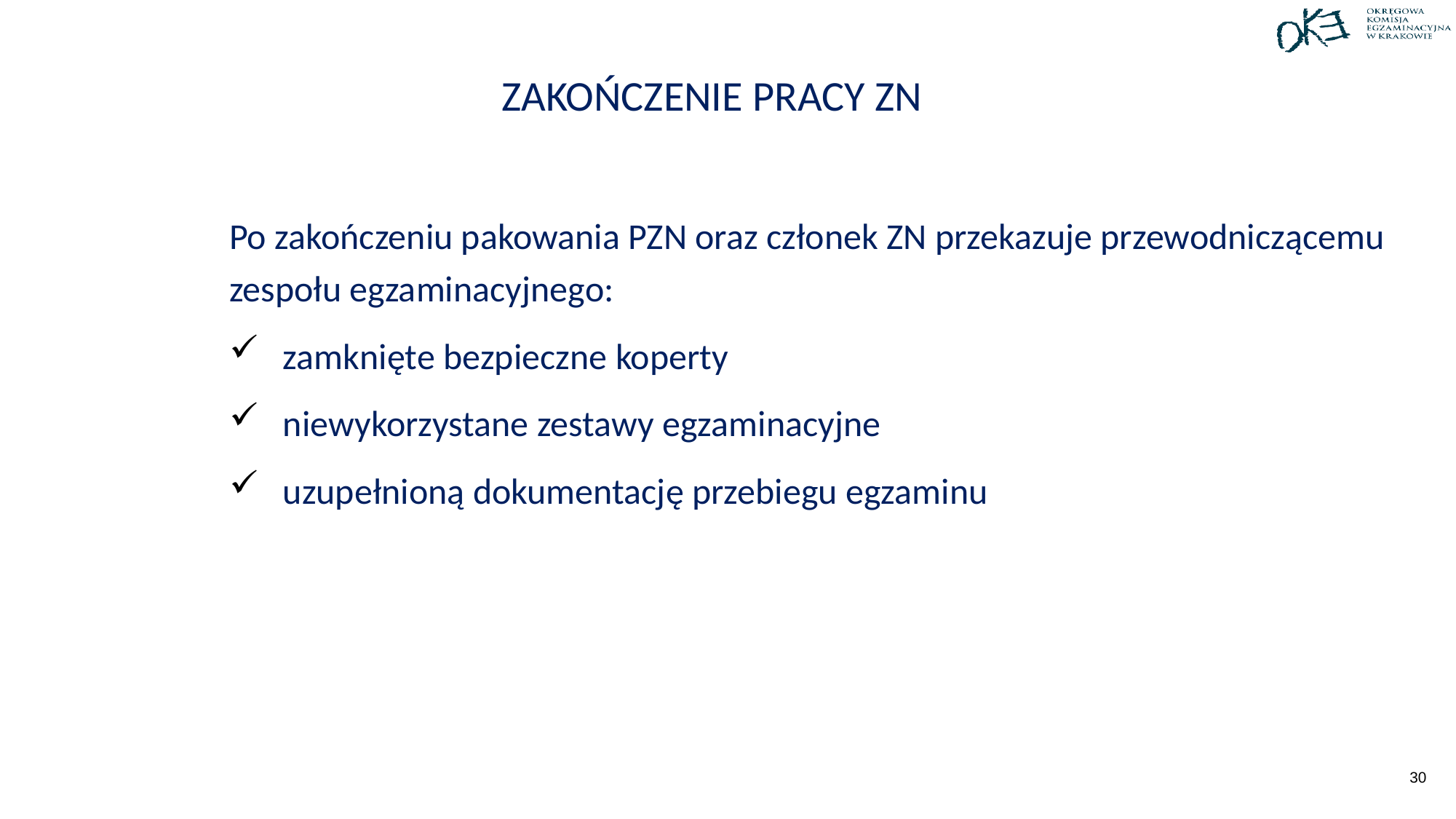

# Zakończenie pracy ZN
Po zakończeniu pakowania PZN oraz członek ZN przekazuje przewodniczącemu zespołu egzaminacyjnego:
zamknięte bezpieczne koperty
niewykorzystane zestawy egzaminacyjne
uzupełnioną dokumentację przebiegu egzaminu
30